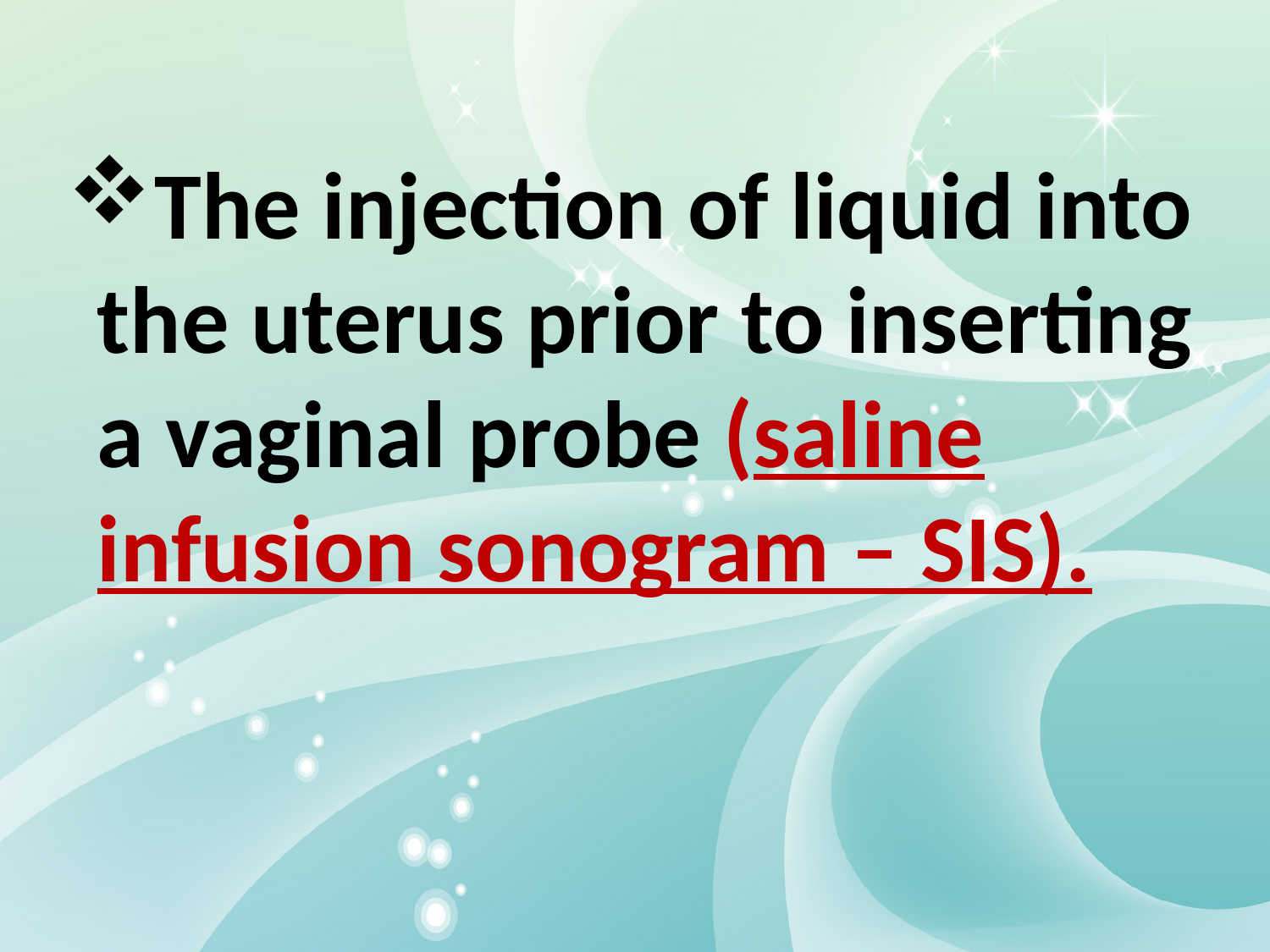

The injection of liquid into the uterus prior to inserting a vaginal probe (saline infusion sonogram – SIS).